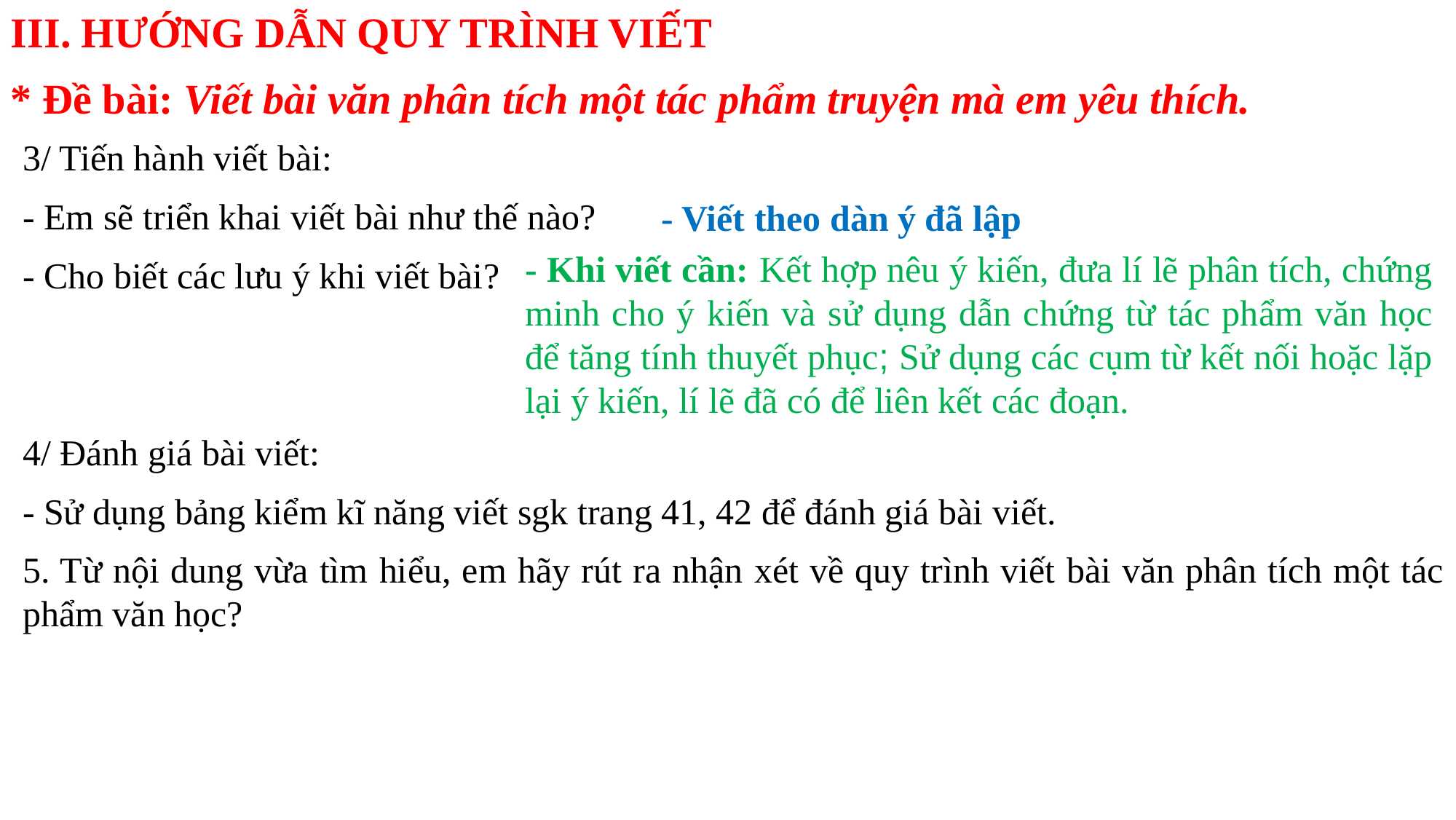

III. HƯỚNG DẪN QUY TRÌNH VIẾT
* Đề bài: Viết bài văn phân tích một tác phẩm truyện mà em yêu thích.
3/ Tiến hành viết bài:
- Em sẽ triển khai viết bài như thế nào?
- Cho biết các lưu ý khi viết bài?

4/ Đánh giá bài viết:
- Sử dụng bảng kiểm kĩ năng viết sgk trang 41, 42 để đánh giá bài viết.
5. Từ nội dung vừa tìm hiểu, em hãy rút ra nhận xét về quy trình viết bài văn phân tích một tác phẩm văn học?
- Viết theo dàn ý đã lập
- Khi viết cần: Kết hợp nêu ý kiến, đưa lí lẽ phân tích, chứng minh cho ý kiến và sử dụng dẫn chứng từ tác phẩm văn học để tăng tính thuyết phục; Sử dụng các cụm từ kết nối hoặc lặp lại ý kiến, lí lẽ đã có để liên kết các đoạn.